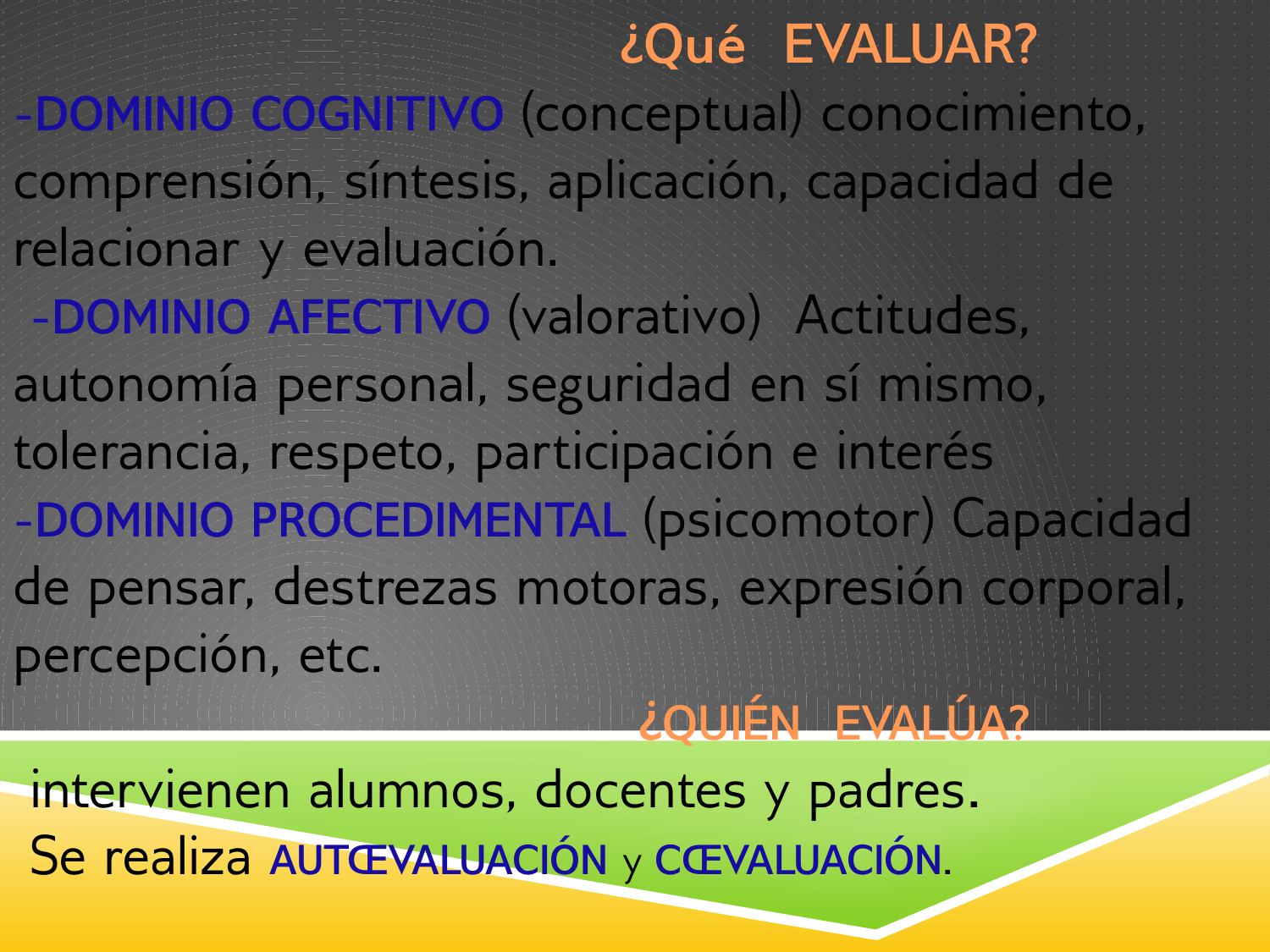

¿Qué  EVALUAR?
-DOMINIO COGNITIVO (conceptual) conocimiento, comprensión, síntesis, aplicación, capacidad de relacionar y evaluación.
 -DOMINIO AFECTIVO (valorativo)  Actitudes, autonomía personal, seguridad en sí mismo, tolerancia, respeto, participación e interés
-DOMINIO PROCEDIMENTAL (psicomotor) Capacidad de pensar, destrezas motoras, expresión corporal,    percepción, etc.
                                  ¿QUIÉN  EVALÚA?
 intervienen alumnos, docentes y padres.
 Se realiza AUTOEVALUACIÓN y COEVALUACIÓN.